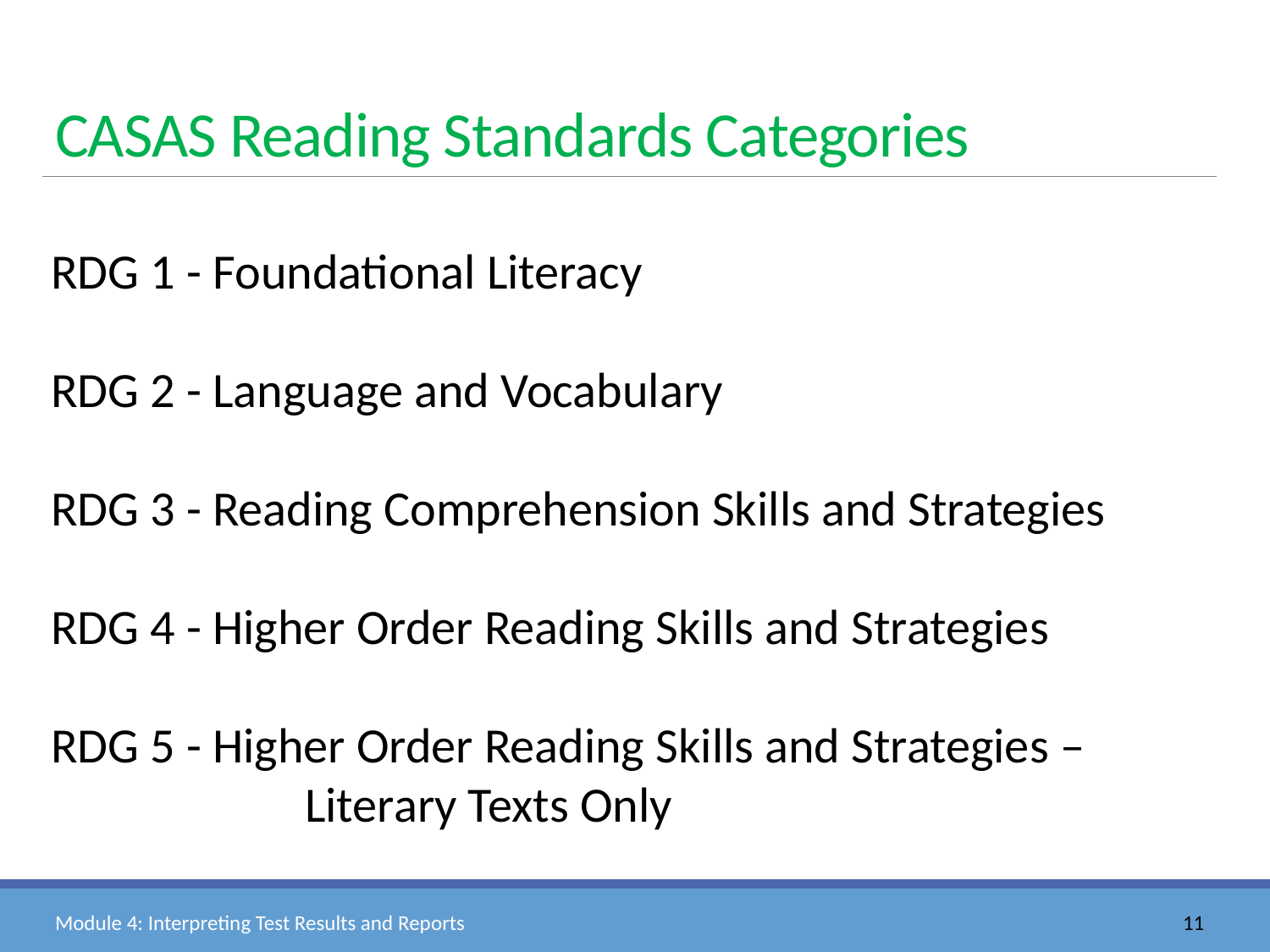

# CASAS Reading Standards Categories
RDG 1 - Foundational Literacy

RDG 2 - Language and Vocabulary

RDG 3 - Reading Comprehension Skills and Strategies

RDG 4 - Higher Order Reading Skills and Strategies

RDG 5 - Higher Order Reading Skills and Strategies –
		Literary Texts Only
Module 4: Interpreting Test Results and Reports
11